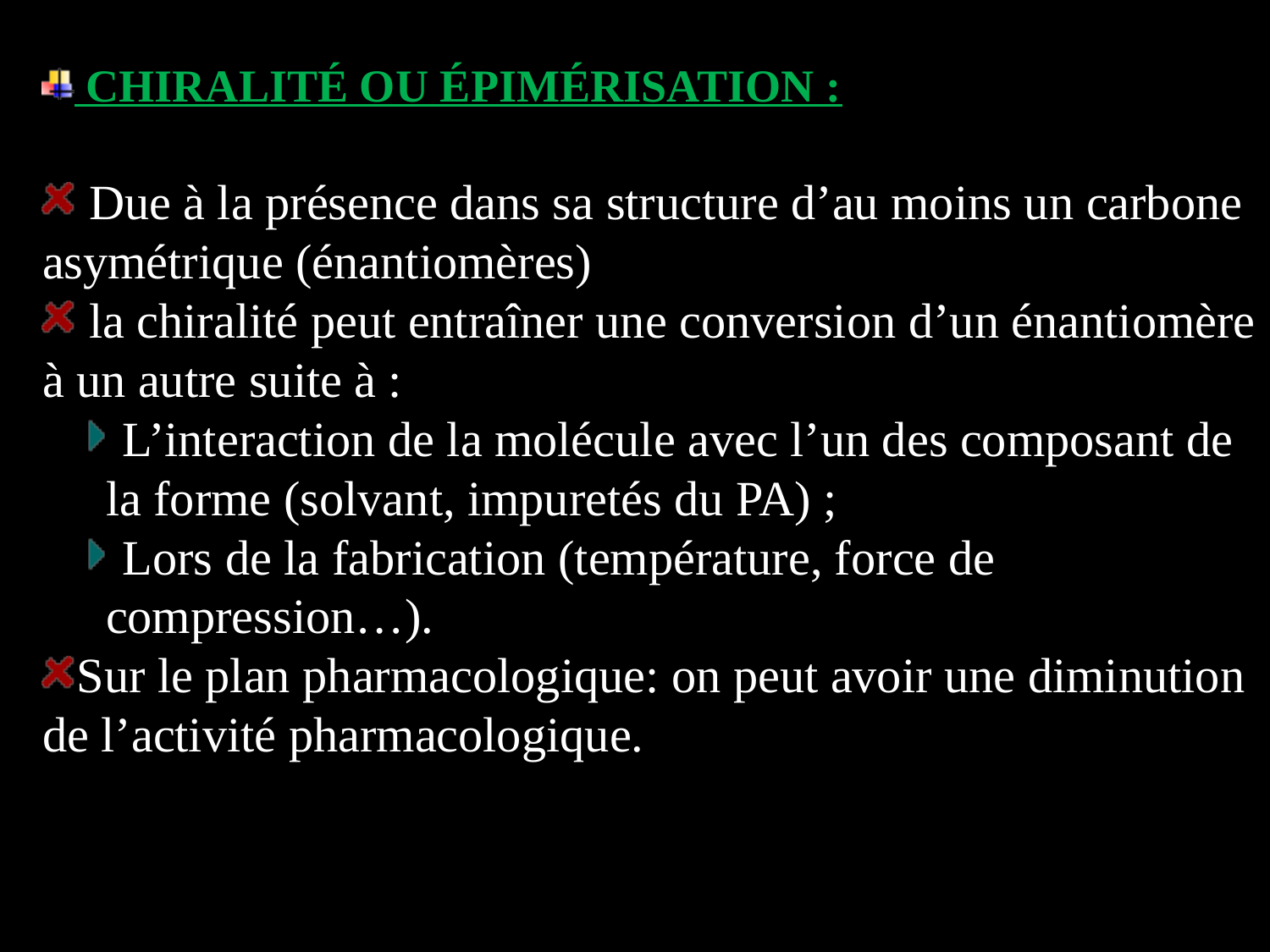

CHIRALITÉ OU ÉPIMÉRISATION :

 Due à la présence dans sa structure d’au moins un carbone asymétrique (énantiomères)
 la chiralité peut entraîner une conversion d’un énantiomère à un autre suite à :
 L’interaction de la molécule avec l’un des composant de la forme (solvant, impuretés du PA) ;
 Lors de la fabrication (température, force de compression…).
Sur le plan pharmacologique: on peut avoir une diminution de l’activité pharmacologique.